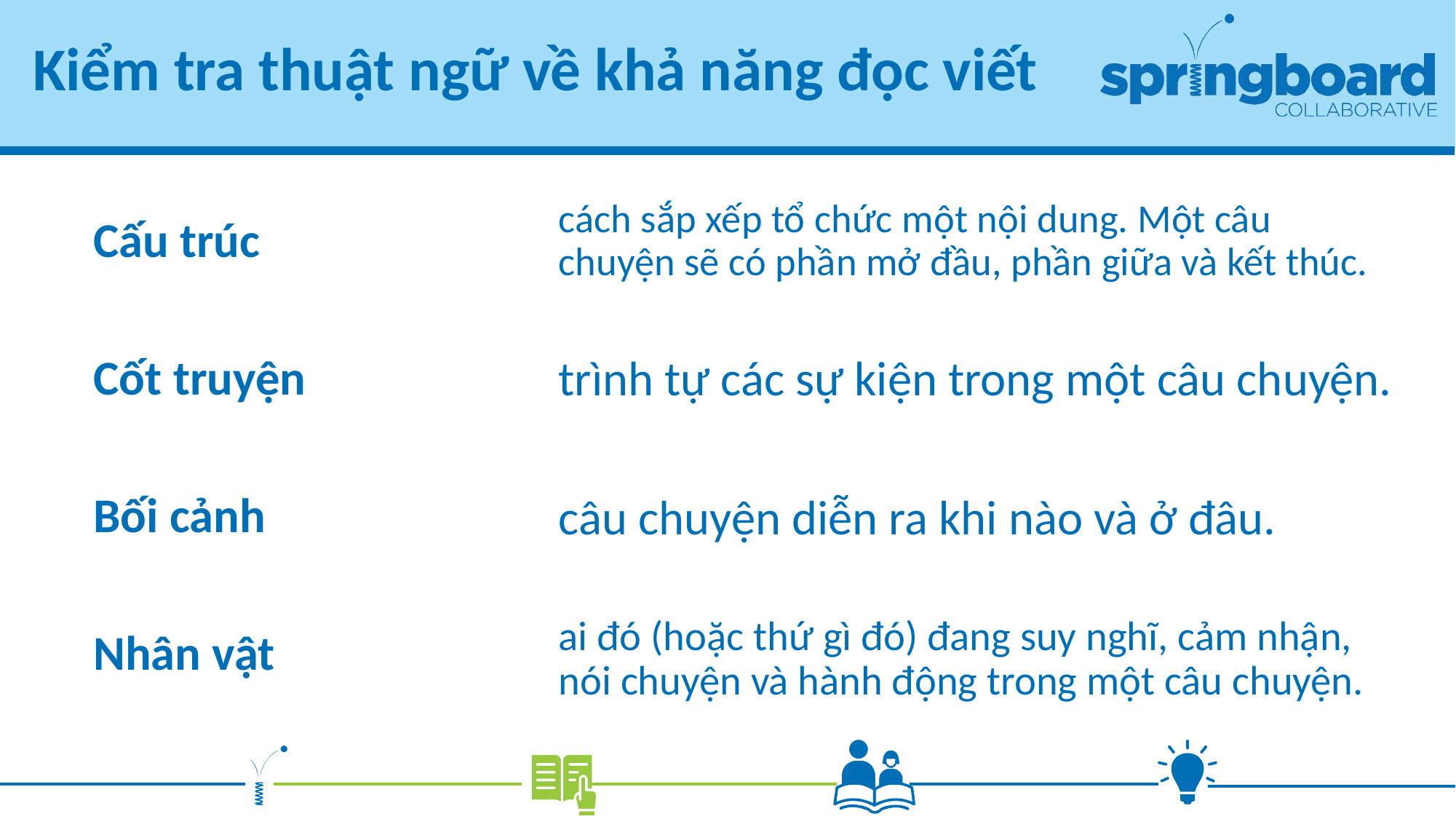

# Kiểm tra thuật ngữ về khả năng đọc viết
cách sắp xếp tổ chức một nội dung. Một câu chuyện sẽ có phần mở đầu, phần giữa và kết thúc.
Cấu trúc
Cốt truyện
trình tự các sự kiện trong một câu chuyện.
Bối cảnh
câu chuyện diễn ra khi nào và ở đâu.
Nhân vật
ai đó (hoặc thứ gì đó) đang suy nghĩ, cảm nhận, nói chuyện và hành động trong một câu chuyện.